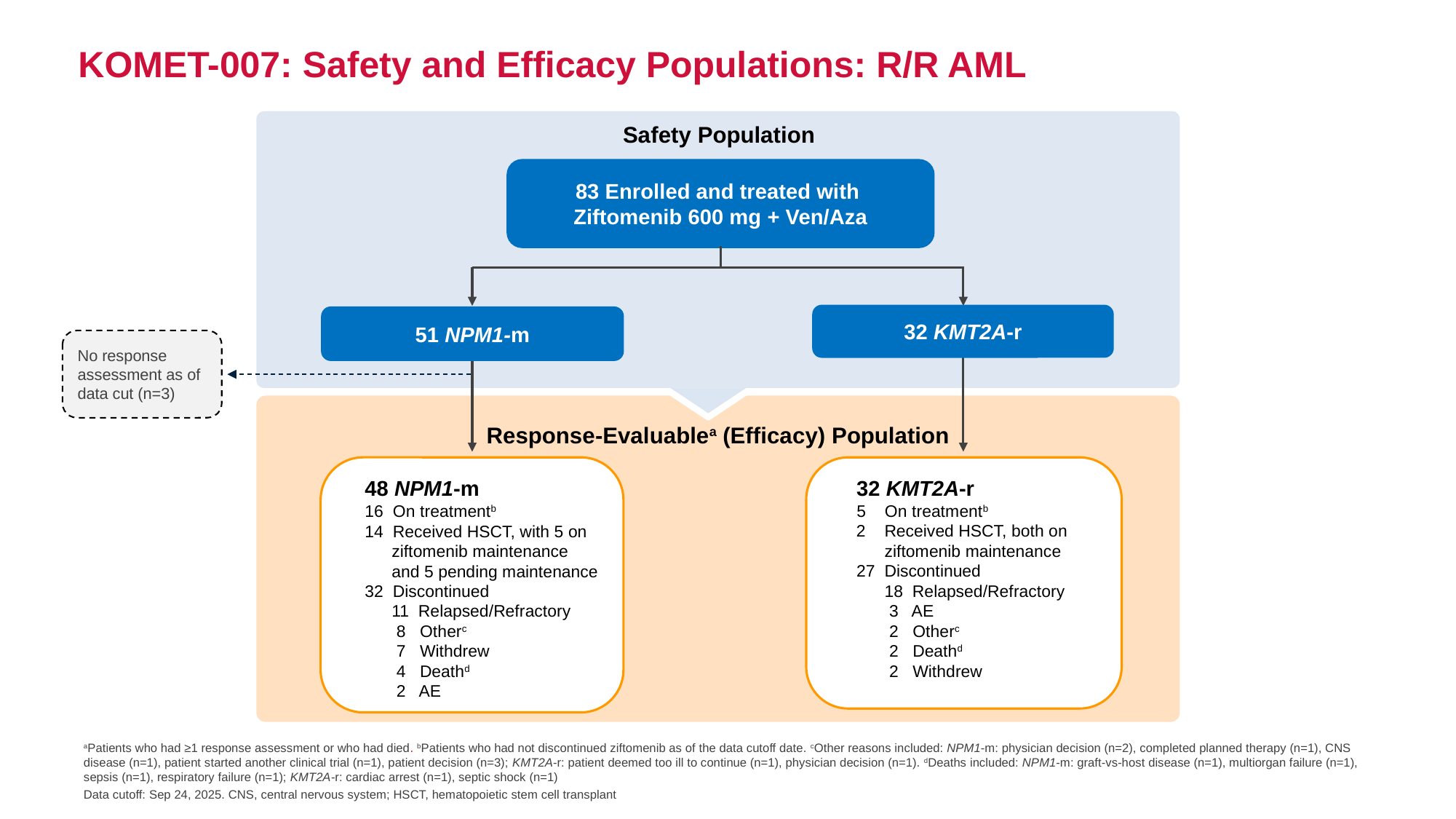

KOMET-007: Safety and Efficacy Populations: R/R AML

Safety Population
83 Enrolled and treated with
Ziftomenib 600 mg + Ven/Aza
32 KMT2A-r
51 NPM1-m
No response assessment as of data cut (n=3)

Response-Evaluablea (Efficacy) Population
48 NPM1-m
16  On treatmentb
14  Received HSCT, with 5 on ziftomenib maintenance and 5 pending maintenance
32  Discontinued
11  Relapsed/Refractory
 8   Otherc
 7   Withdrew
 4   Deathd
 2   AE
32 KMT2A-r
5    On treatmentb
2    Received HSCT, both on
ziftomenib maintenance
27  Discontinued
18  Relapsed/Refractory
 3   AE
 2   Otherc
 2   Deathd
 2   Withdrew

aPatients who had ≥1 response assessment or who had died. bPatients who had not discontinued ziftomenib as of the data cutoff date. cOther reasons included: NPM1-m: physician decision (n=2), completed planned therapy (n=1), CNS disease (n=1), patient started another clinical trial (n=1), patient decision (n=3); KMT2A-r: patient deemed too ill to continue (n=1), physician decision (n=1). dDeaths included: NPM1-m: graft-vs-host disease (n=1), multiorgan failure (n=1), sepsis (n=1), respiratory failure (n=1); KMT2A-r: cardiac arrest (n=1), septic shock (n=1)
Data cutoff: Sep 24, 2025. CNS, central nervous system; HSCT, hematopoietic stem cell transplant